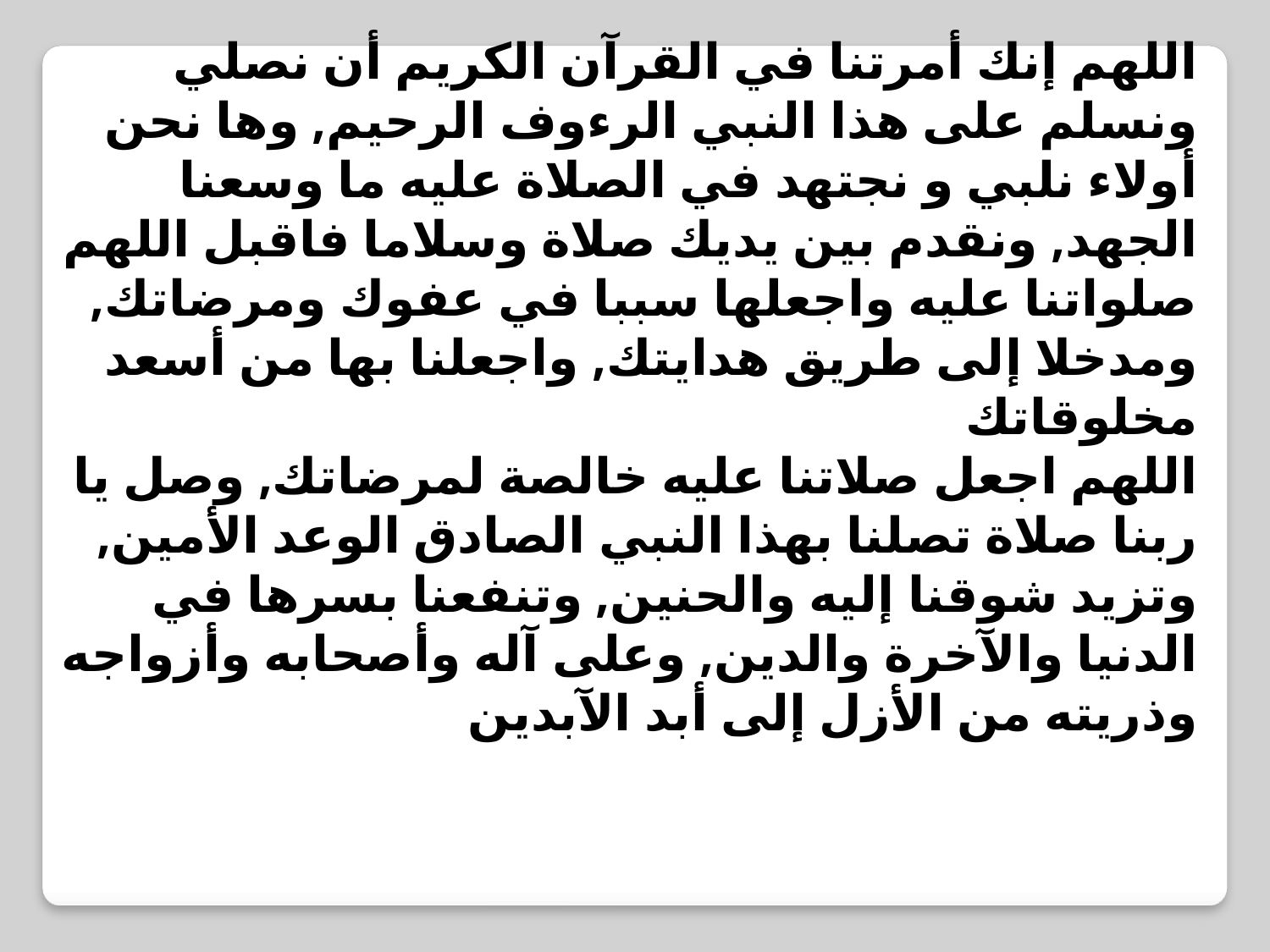

اللهم إنك أمرتنا في القرآن الكريم أن نصلي ونسلم على هذا النبي الرءوف الرحيم, وها نحن أولاء نلبي و نجتهد في الصلاة عليه ما وسعنا الجهد, ونقدم بين يديك صلاة وسلاما فاقبل اللهم صلواتنا عليه واجعلها سببا في عفوك ومرضاتك, ومدخلا إلى طريق هدايتك, واجعلنا بها من أسعد مخلوقاتك
اللهم اجعل صلاتنا عليه خالصة لمرضاتك, وصل يا ربنا صلاة تصلنا بهذا النبي الصادق الوعد الأمين, وتزيد شوقنا إليه والحنين, وتنفعنا بسرها في الدنيا والآخرة والدين, وعلى آله وأصحابه وأزواجه وذريته من الأزل إلى أبد الآبدين